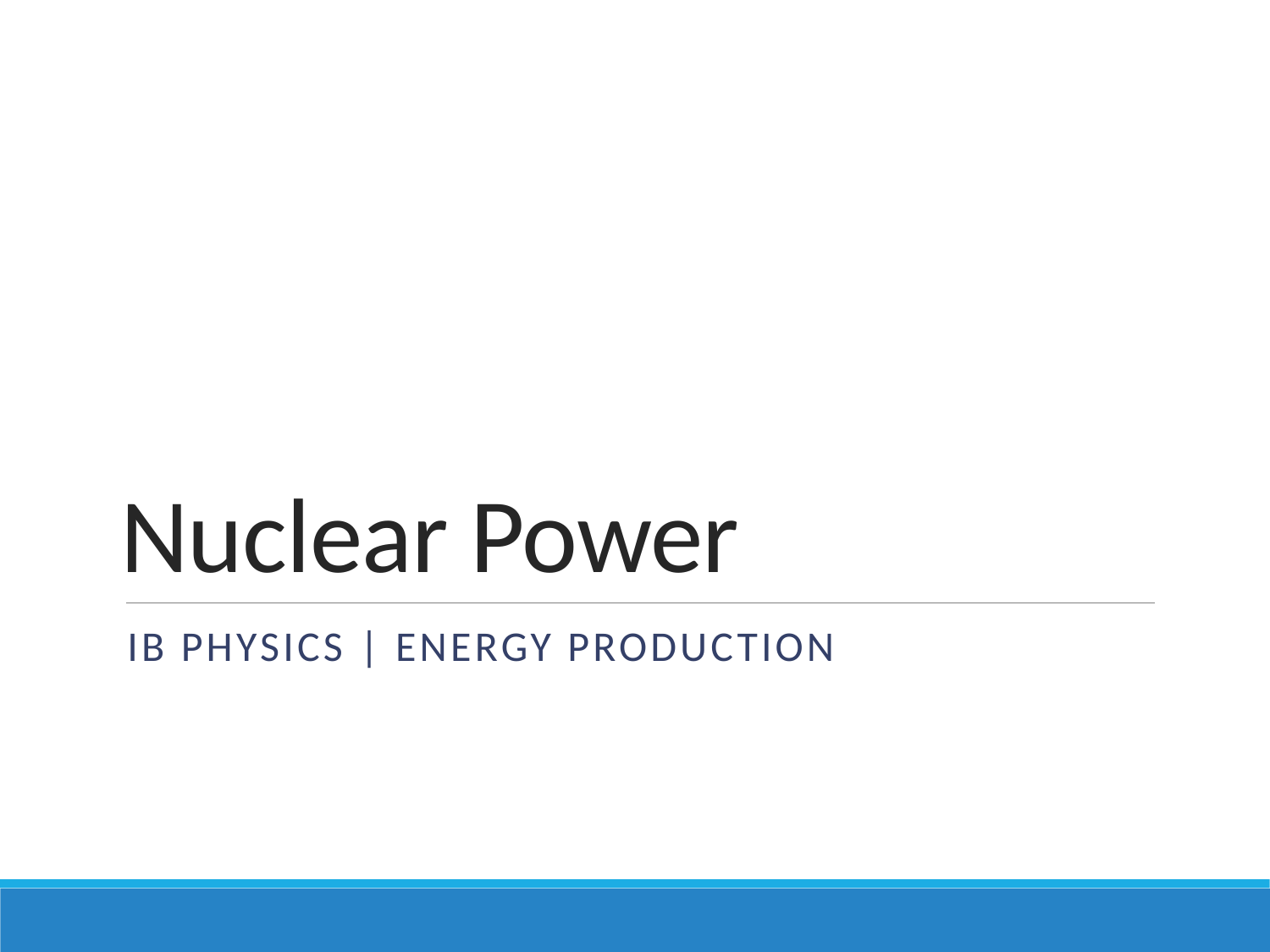

# Nuclear Power
IB Physics | Energy Production